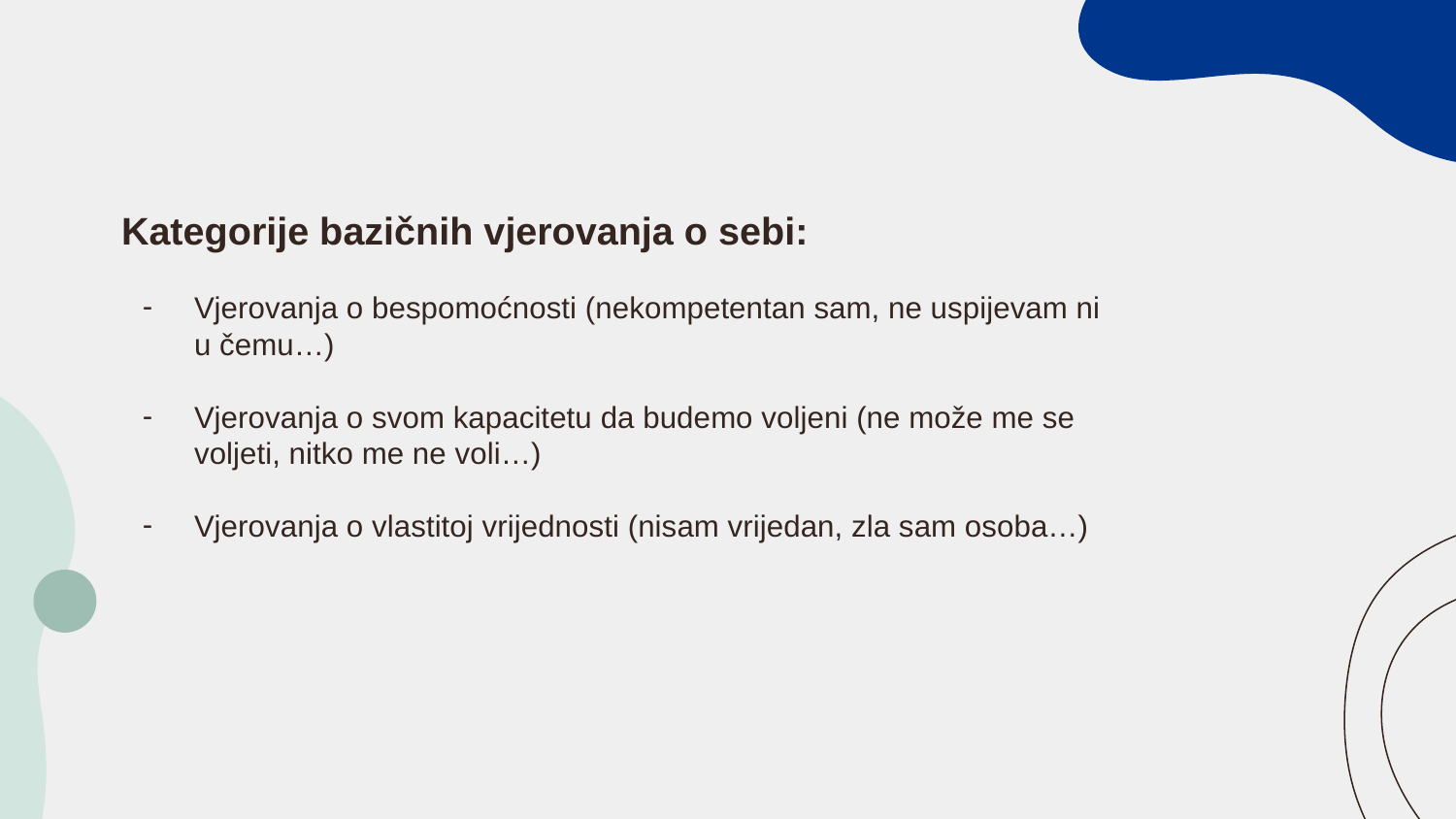

Kategorije bazičnih vjerovanja o sebi:

Vjerovanja o bespomoćnosti (nekompetentan sam, ne uspijevam ni u čemu…)

Vjerovanja o svom kapacitetu da budemo voljeni (ne može me se voljeti, nitko me ne voli…)

Vjerovanja o vlastitoj vrijednosti (nisam vrijedan, zla sam osoba…)